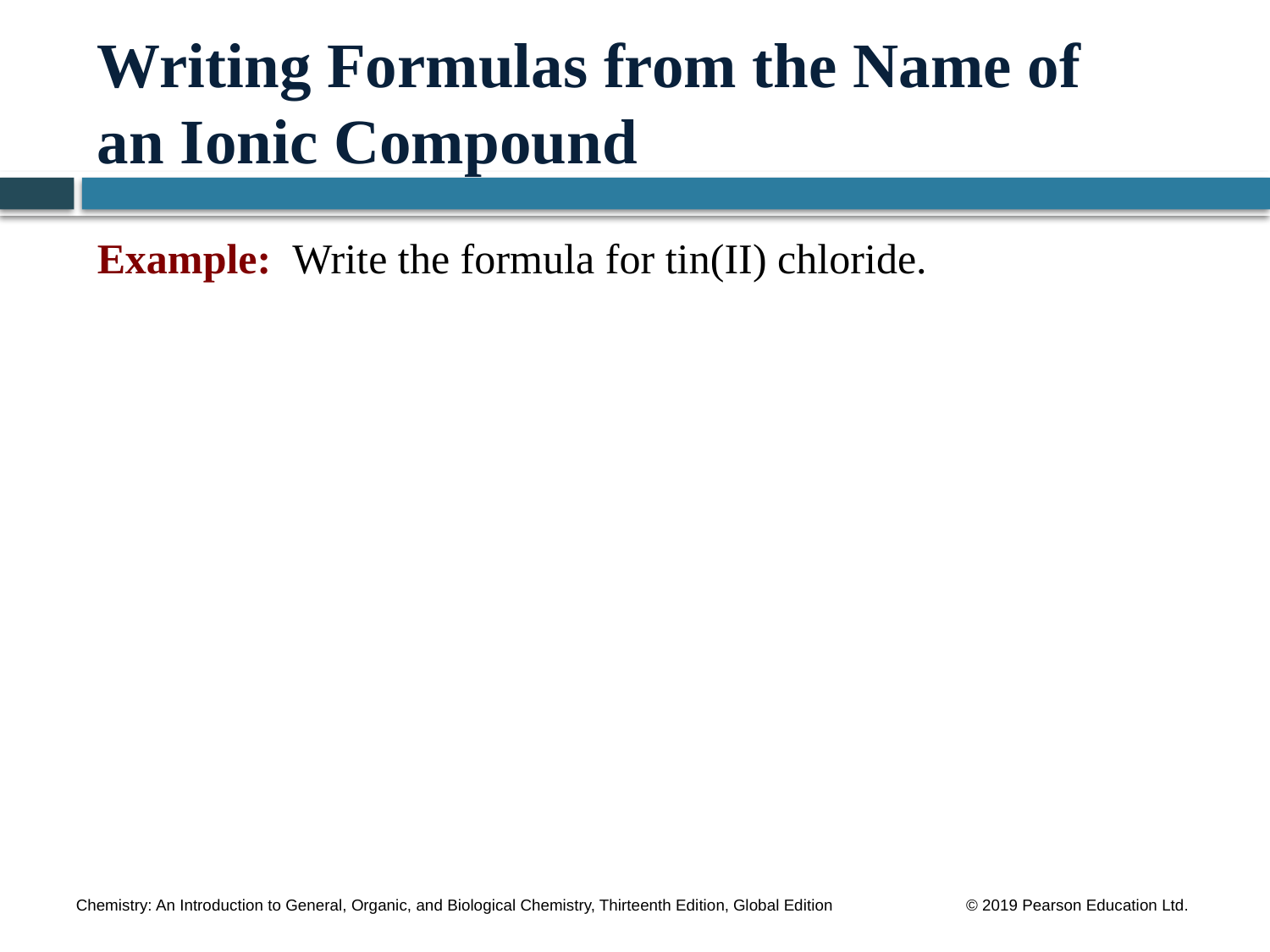

# Writing Formulas from the Name of an Ionic Compound
Example:  Write the formula for tin(II) chloride.